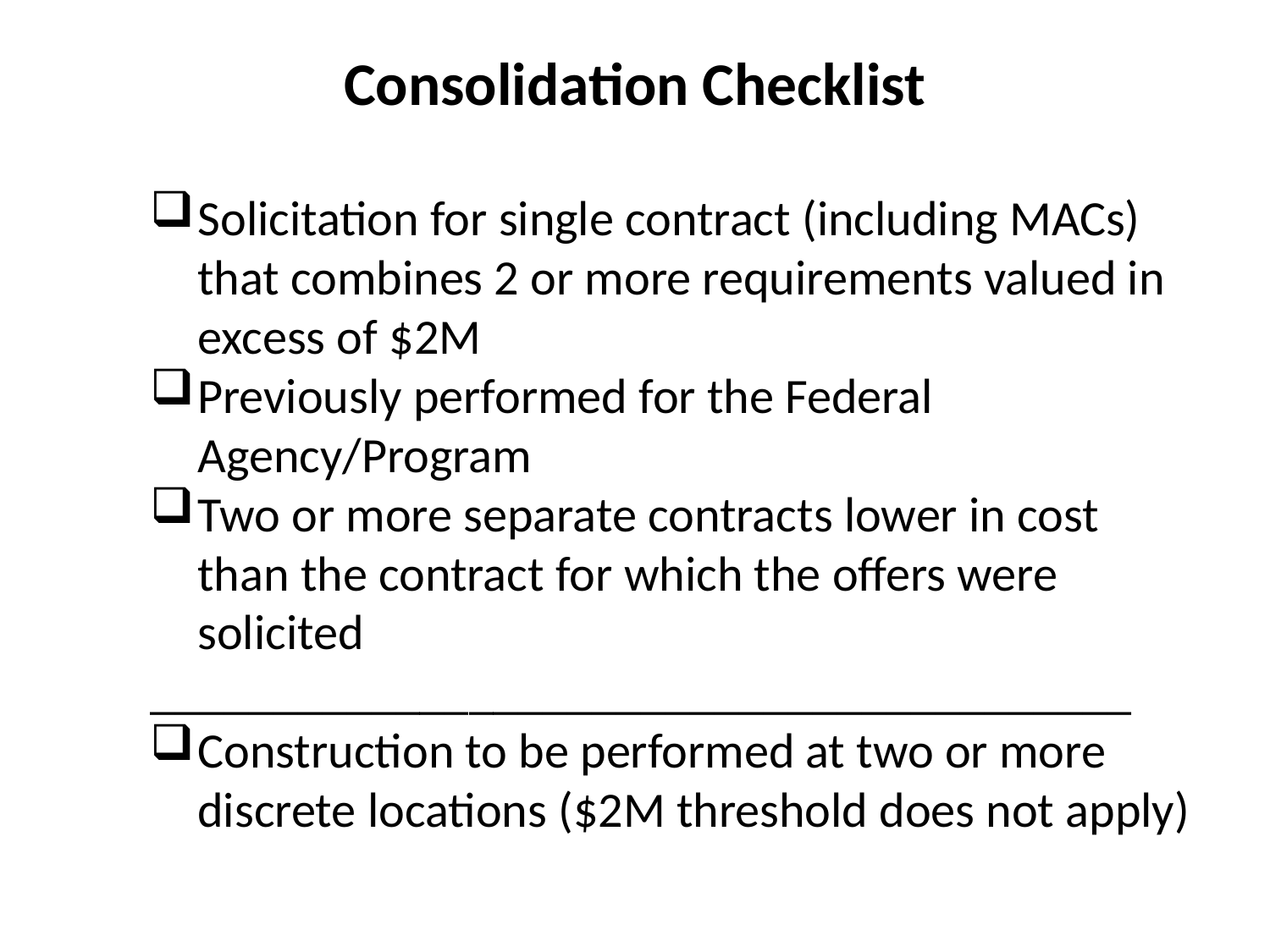

# Consolidation Checklist
Solicitation for single contract (including MACs) that combines 2 or more requirements valued in excess of $2M
Previously performed for the Federal Agency/Program
Two or more separate contracts lower in cost than the contract for which the offers were solicited
________________________________________
Construction to be performed at two or more discrete locations ($2M threshold does not apply)